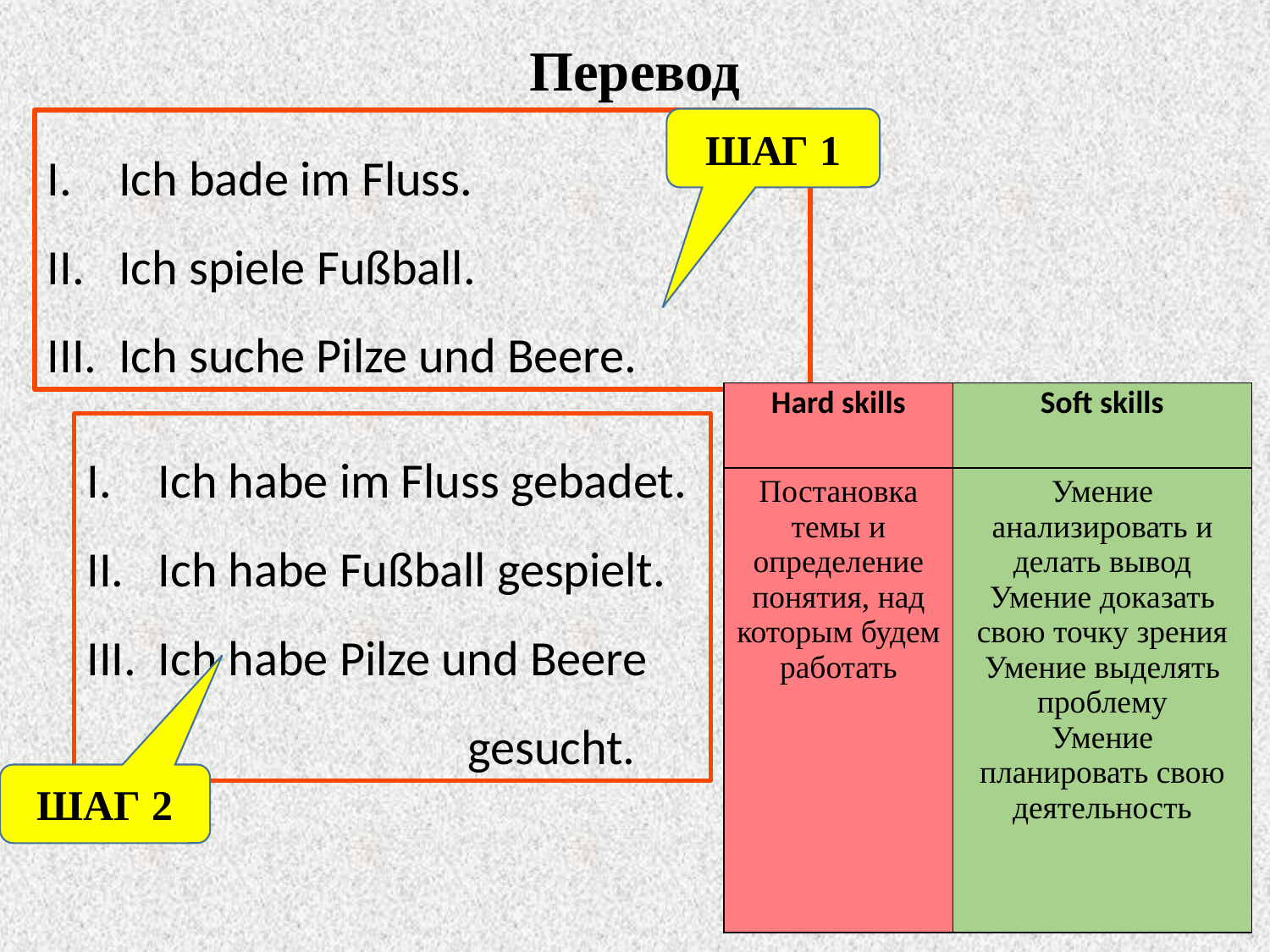

Перевод
ШАГ 1
Ich bade im Fluss.
Ich spiele Fußball.
Ich suche Pilze und Beere.
| Hard skills | Soft skills |
| --- | --- |
| Постановка темы и определение понятия, над которым будем работать | Умение анализировать и делать вывод Умение доказать свою точку зрения Умение выделять проблему Умение планировать свою деятельность |
Ich habe im Fluss gebadet.
Ich habe Fußball gespielt.
Ich habe Pilze und Beere
                                  gesucht.
ШАГ 2